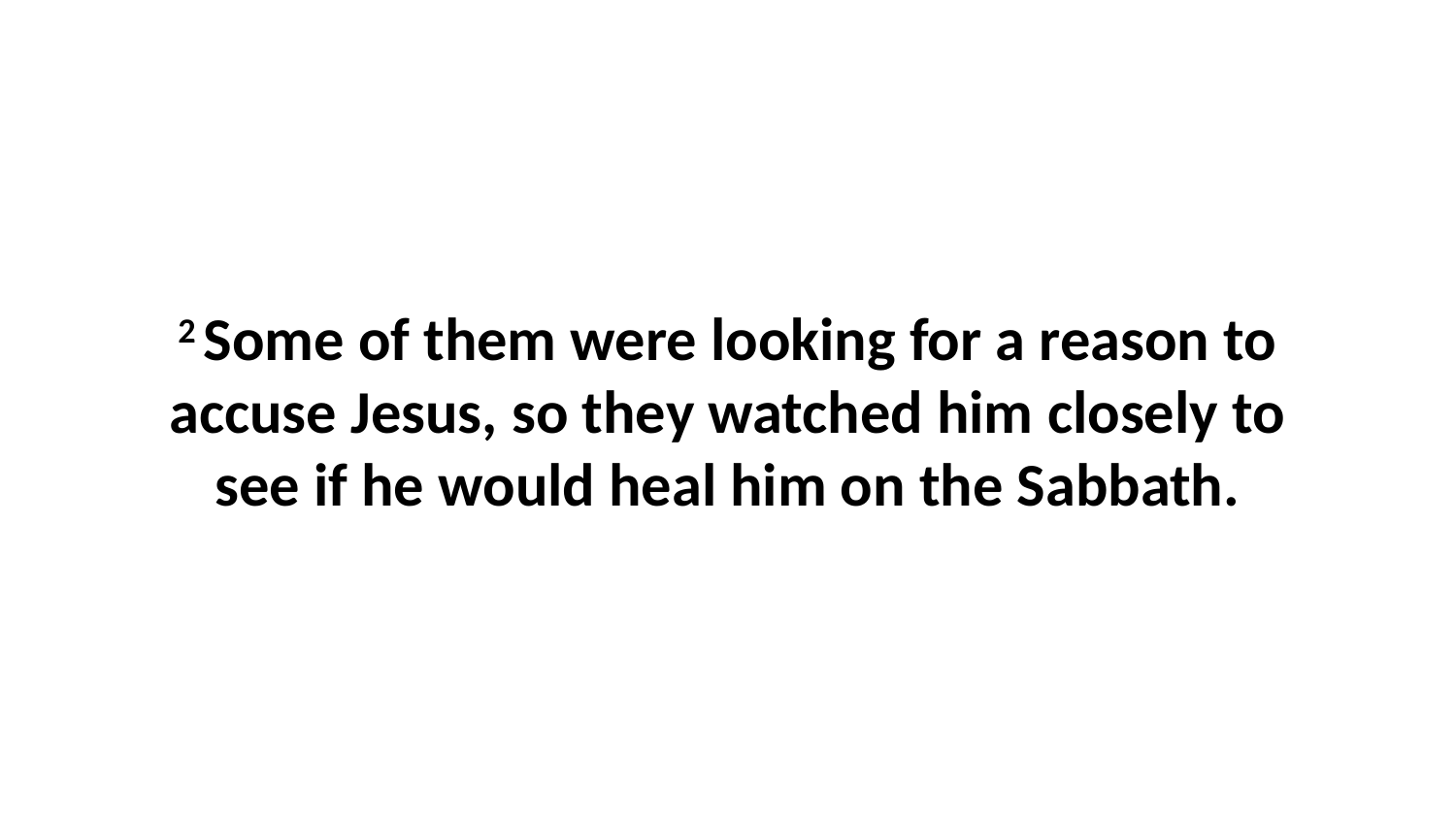

2 Some of them were looking for a reason to accuse Jesus, so they watched him closely to see if he would heal him on the Sabbath.